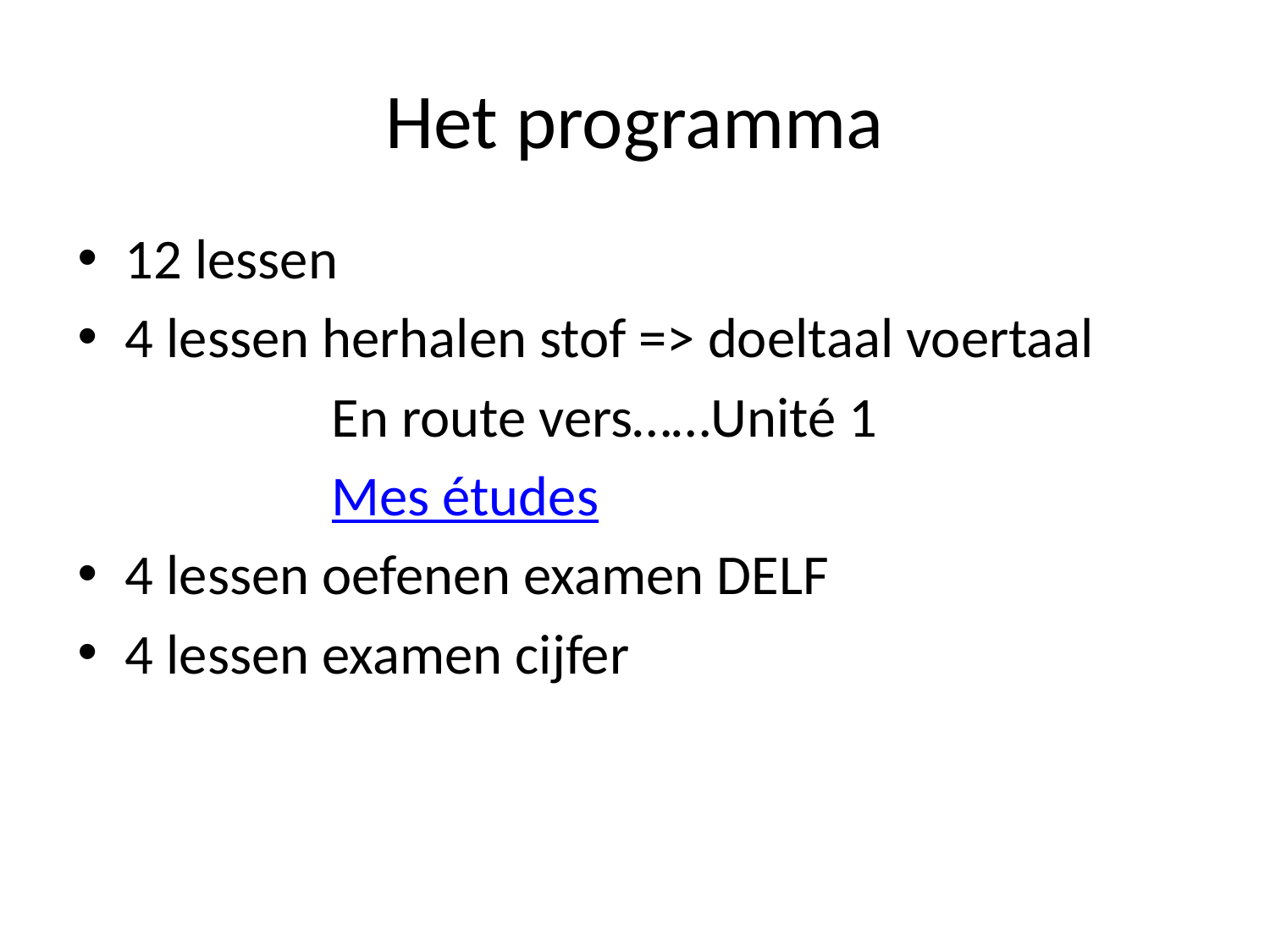

# Het programma
12 lessen
4 lessen herhalen stof => doeltaal voertaal
                    En route vers……Unité 1
                    Mes études
4 lessen oefenen examen DELF
4 lessen examen cijfer